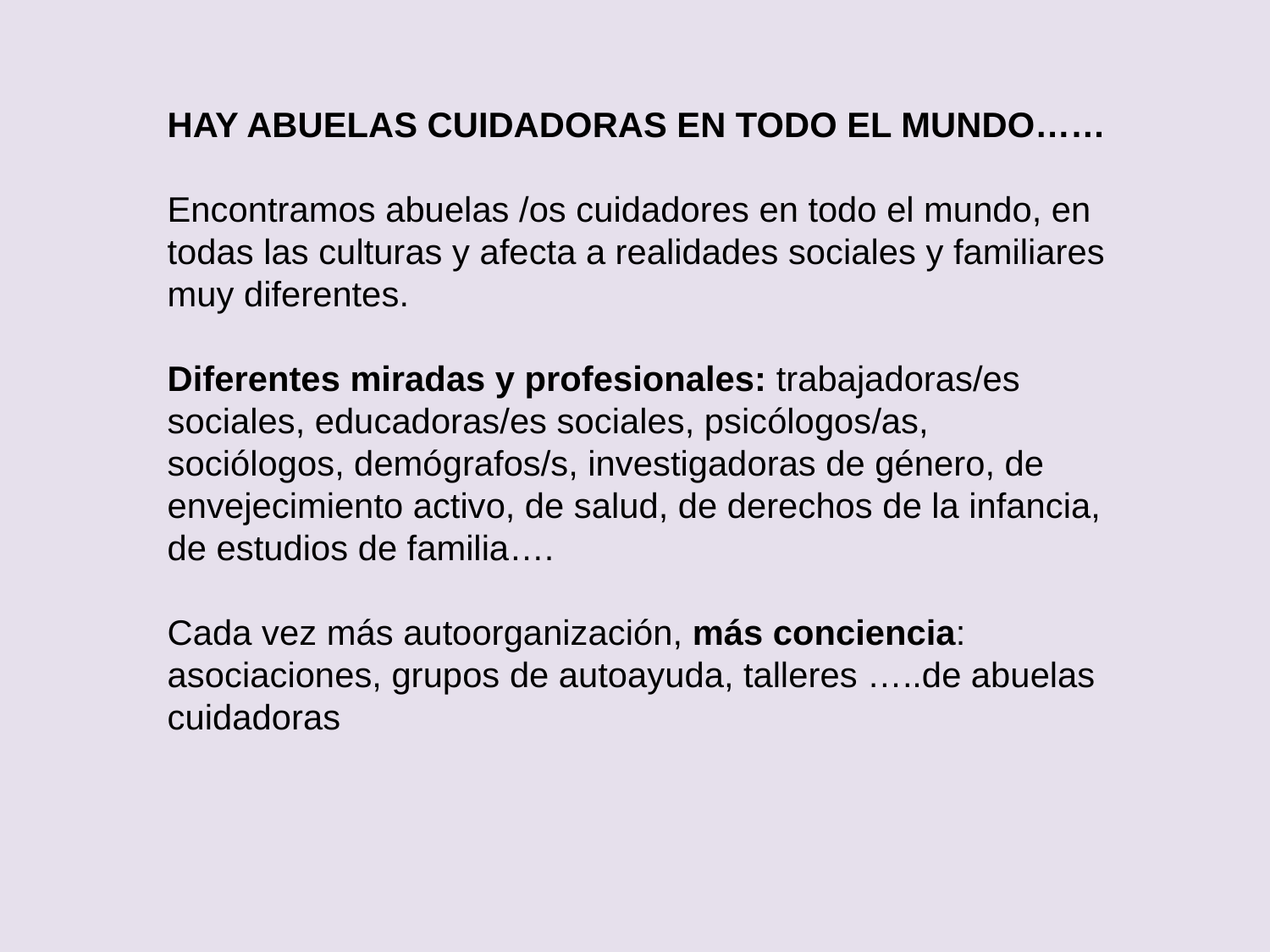

HAY ABUELAS CUIDADORAS EN TODO EL MUNDO……

Encontramos abuelas /os cuidadores en todo el mundo, en todas las culturas y afecta a realidades sociales y familiares muy diferentes.
Diferentes miradas y profesionales: trabajadoras/es sociales, educadoras/es sociales, psicólogos/as, sociólogos, demógrafos/s, investigadoras de género, de envejecimiento activo, de salud, de derechos de la infancia, de estudios de familia….

Cada vez más autoorganización, más conciencia: asociaciones, grupos de autoayuda, talleres …..de abuelas cuidadoras